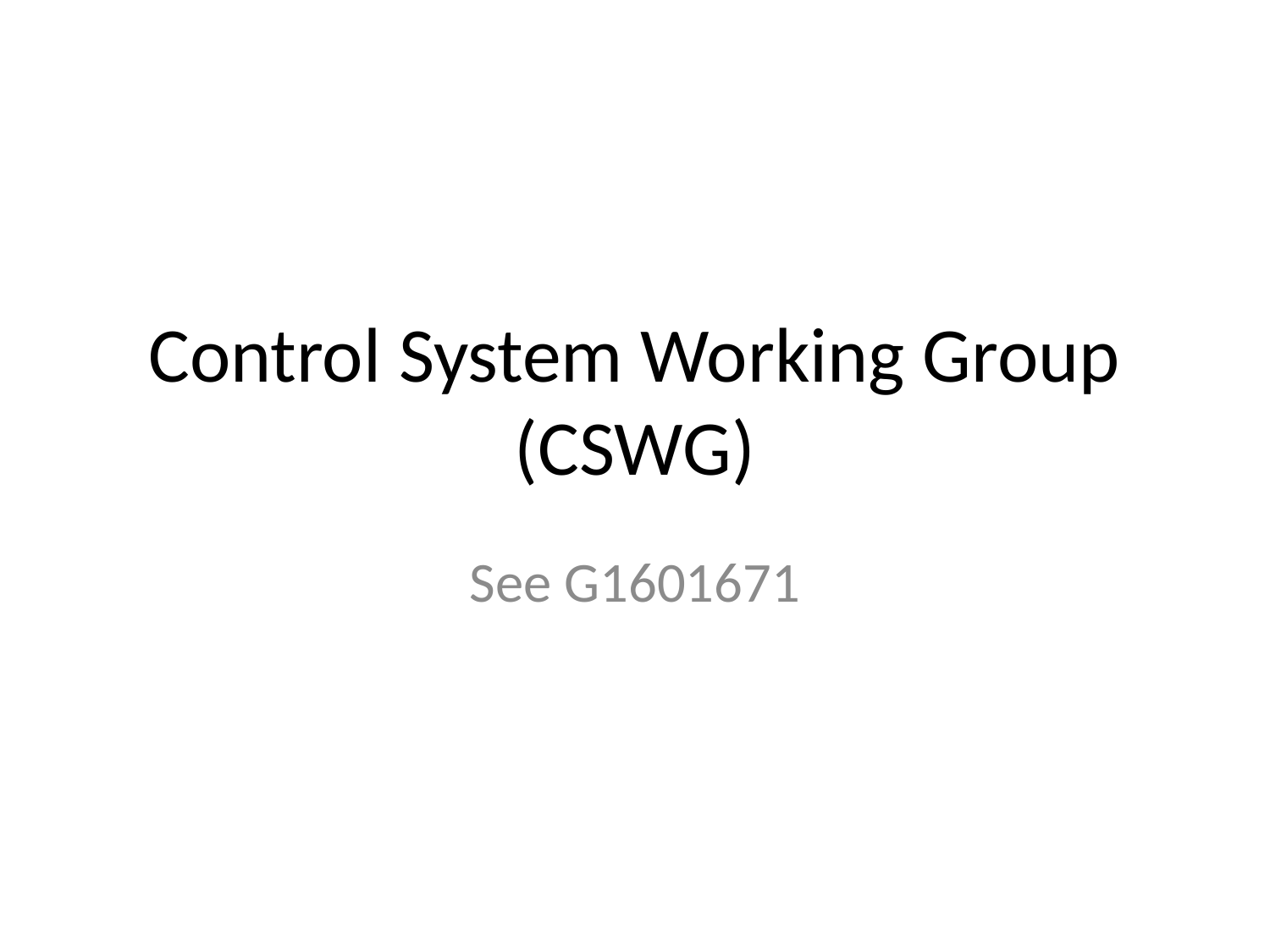

# Control System Working Group (CSWG)
See G1601671